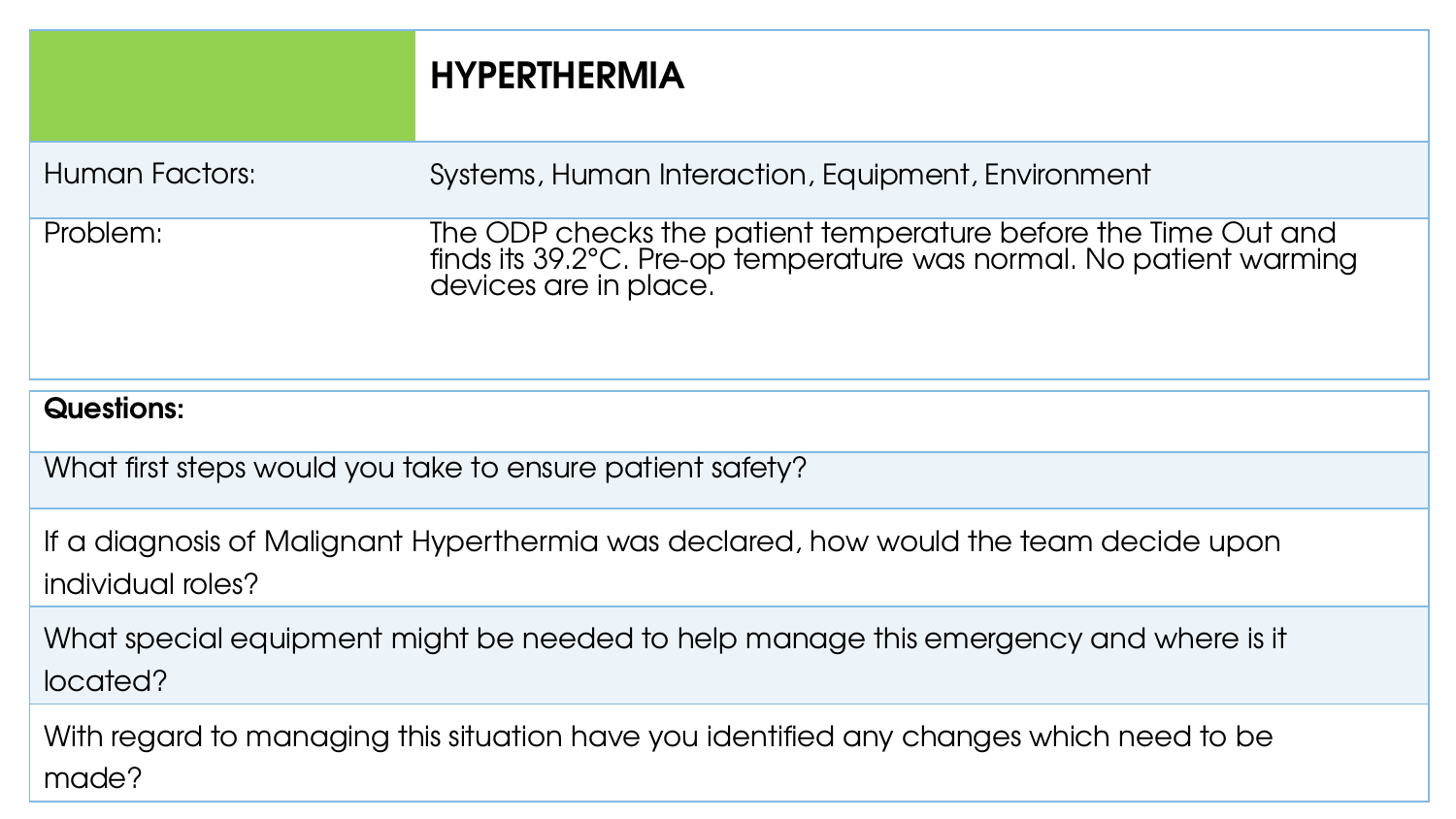

|  | HYPERTHERMIA |
| --- | --- |
| Human Factors: | Systems, Human Interaction, Equipment, Environment |
| Problem: | The ODP checks the patient temperature before the Time Out and finds its 39.2°C. Pre-op temperature was normal. No patient warming devices are in place. |
| Questions: |
| --- |
| What first steps would you take to ensure patient safety? |
| If a diagnosis of Malignant Hyperthermia was declared, how would the team decide upon individual roles? |
| What special equipment might be needed to help manage this emergency and where is it located? |
| With regard to managing this situation have you identified any changes which need to be made? |
Adapted from flash card pack produced by Tom Burr & Barry Featherstone for East Kent Hospitals NHS Foundation Trust